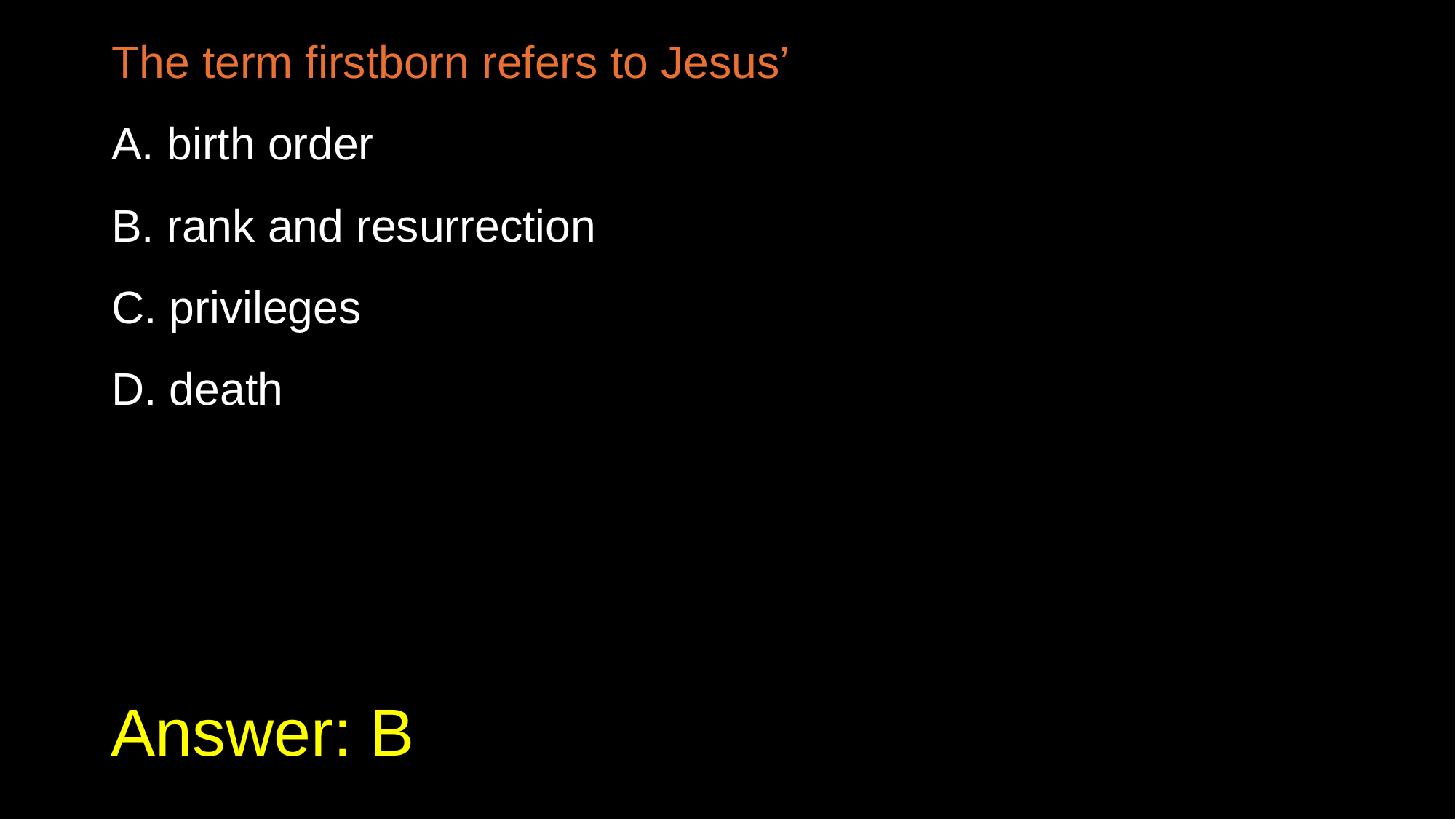

The term firstborn refers to Jesus’
A. birth order
B. rank and resurrection
C. privileges
D. death
# Answer: B